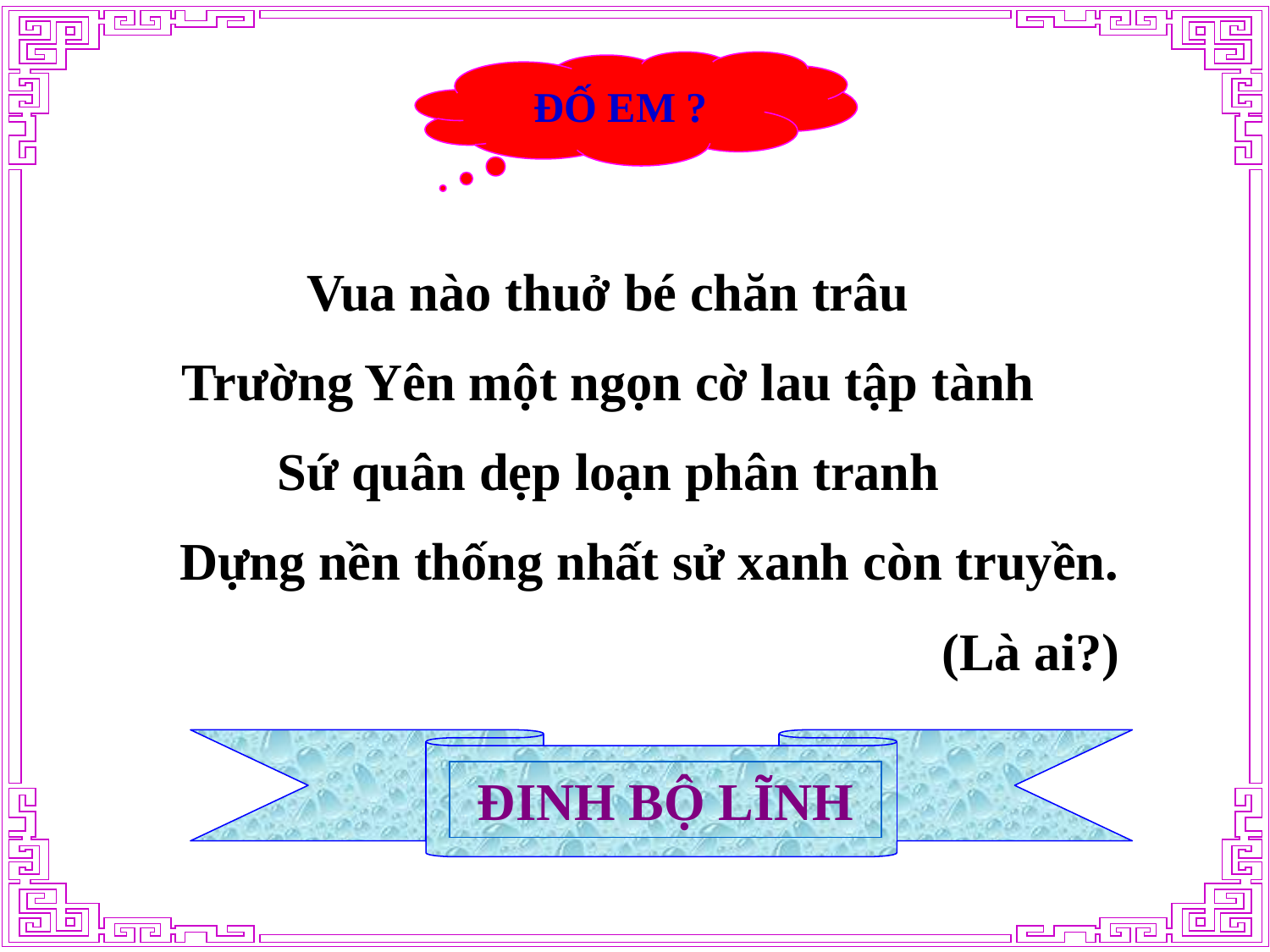

ĐỐ EM ?
Vua nào thuở bé chăn trâu
Trường Yên một ngọn cờ lau tập tành
Sứ quân dẹp loạn phân tranh
Dựng nền thống nhất sử xanh còn truyền.
(Là ai?)

ĐINH BỘ LĨNH